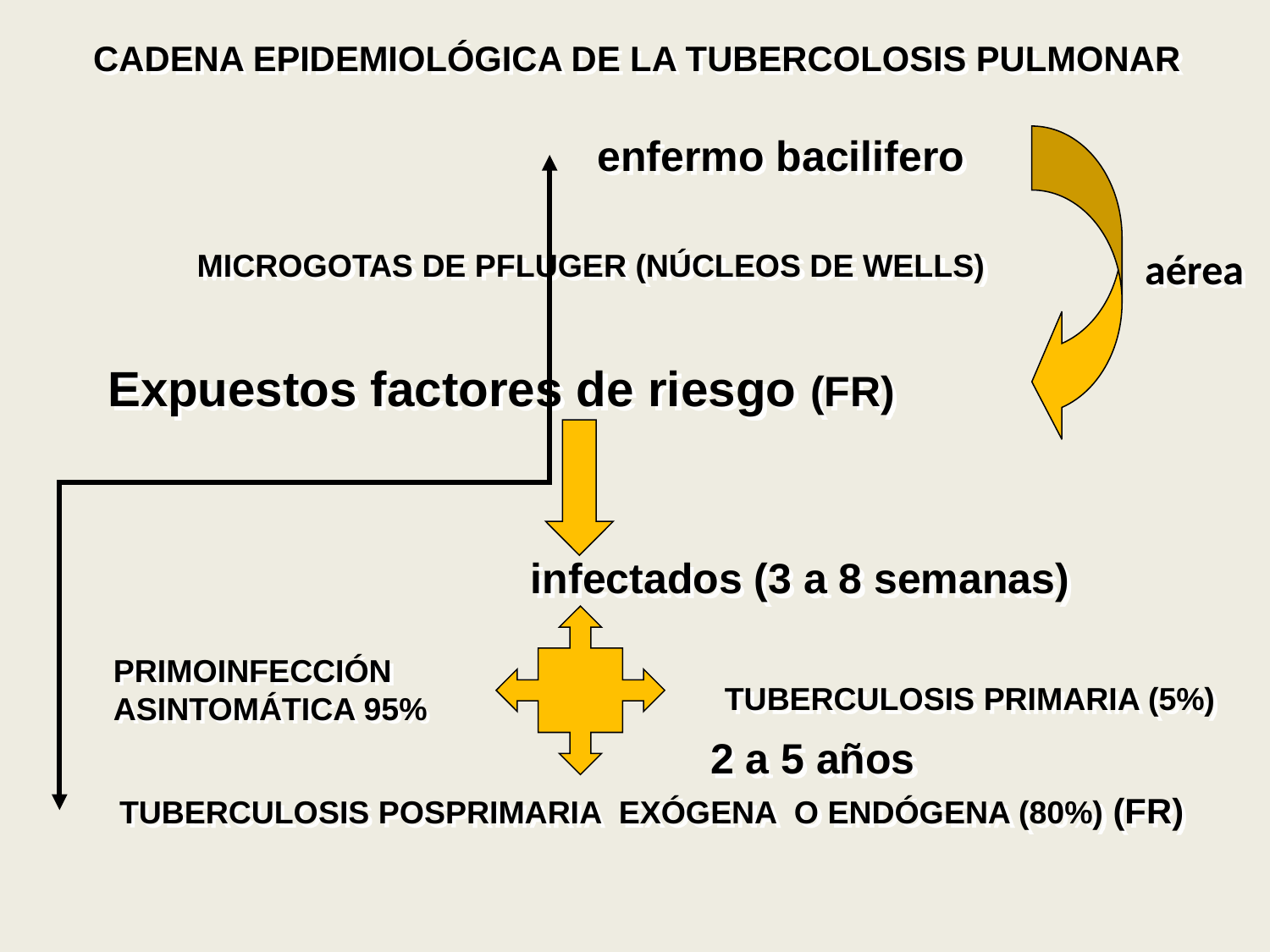

CADENA EPIDEMIOLÓGICA DE LA TUBERCOLOSIS PULMONAR

enfermo bacilifero

aérea
MICROGOTAS DE PFLUGER (NÚCLEOS DE WELLS)

Expuestos factores de riesgo (FR)

infectados (3 a 8 semanas)

PRIMOINFECCIÓN
ASINTOMÁTICA 95%
TUBERCULOSIS PRIMARIA (5%)
2 a 5 años
TUBERCULOSIS POSPRIMARIA  EXÓGENA  O ENDÓGENA (80%) (FR)